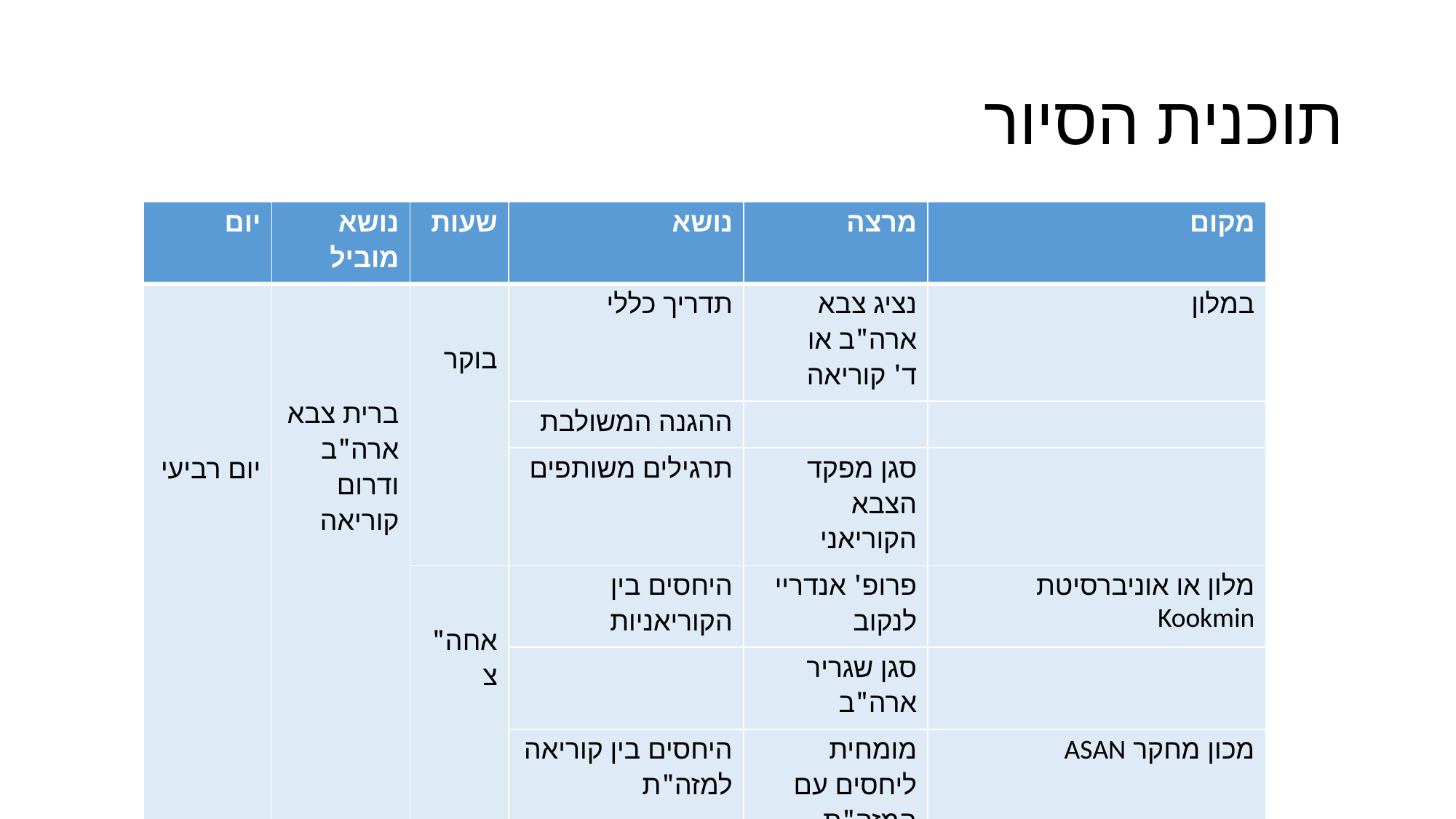

# תוכנית הסיור
| יום | נושא מוביל | שעות | נושא | מרצה | מקום |
| --- | --- | --- | --- | --- | --- |
| יום רביעי | ברית צבא ארה"ב ודרום קוריאה | בוקר | תדריך כללי | נציג צבא ארה"ב או ד' קוריאה | במלון |
|  |  |  | ההגנה המשולבת |  |  |
|  |  |  | תרגילים משותפים | סגן מפקד הצבא הקוריאני |  |
|  |  | אחה"צ | היחסים בין הקוריאניות | פרופ' אנדריי לנקוב | מלון או אוניברסיטת Kookmin |
|  |  |  |  | סגן שגריר ארה"ב |  |
|  |  |  | היחסים בין קוריאה למזה"ת | מומחית ליחסים עם המזה"ת | מכון מחקר ASAN |
|  |  |  | צפון מזרח אסיה | סמנכ"ל משה"ח | (ערב : א"ע עם מפקד מב"ל) |